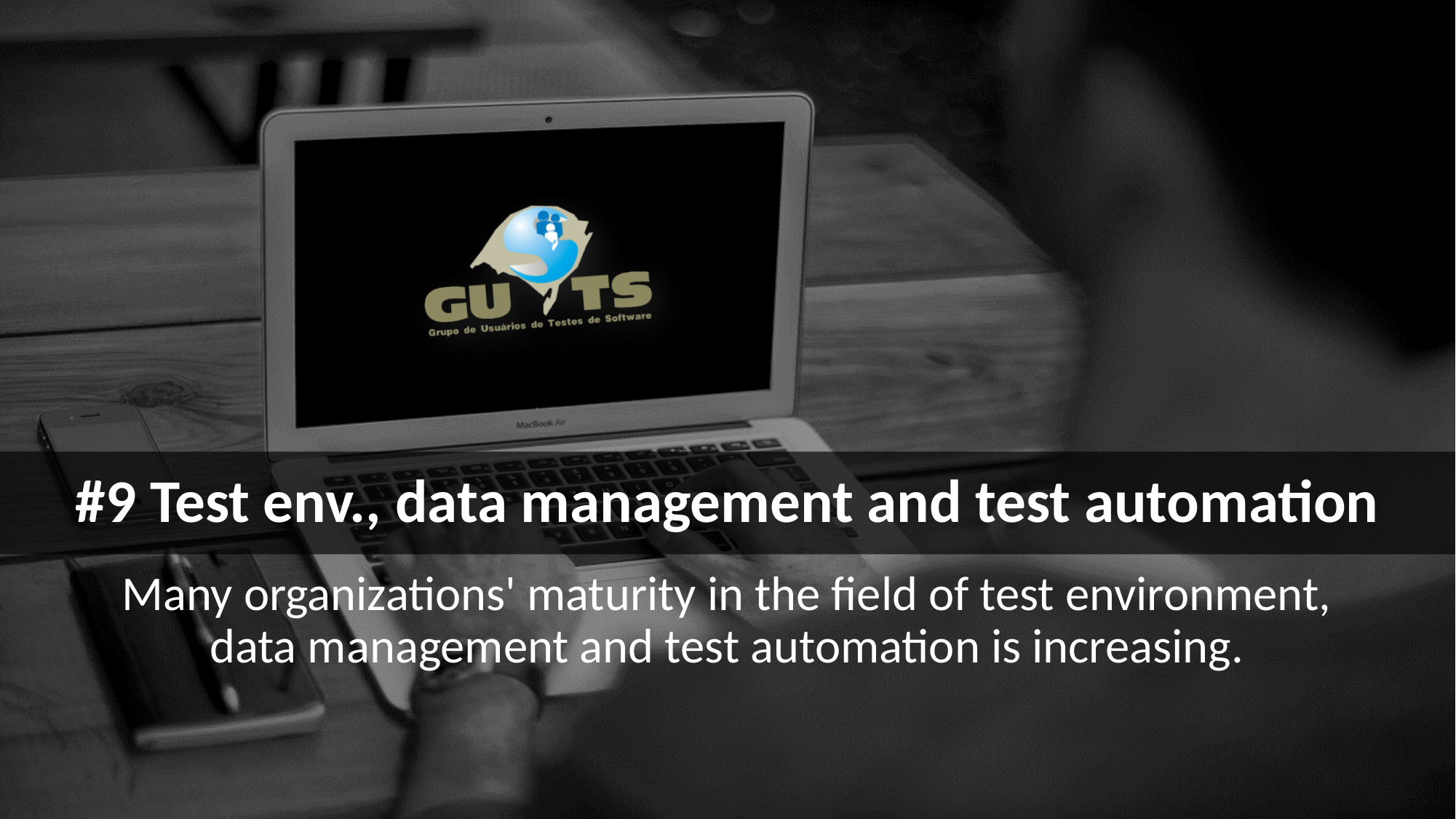

# #9 Test env., data management and test automation
Many organizations' maturity in the field of test environment, data management and test automation is increasing.